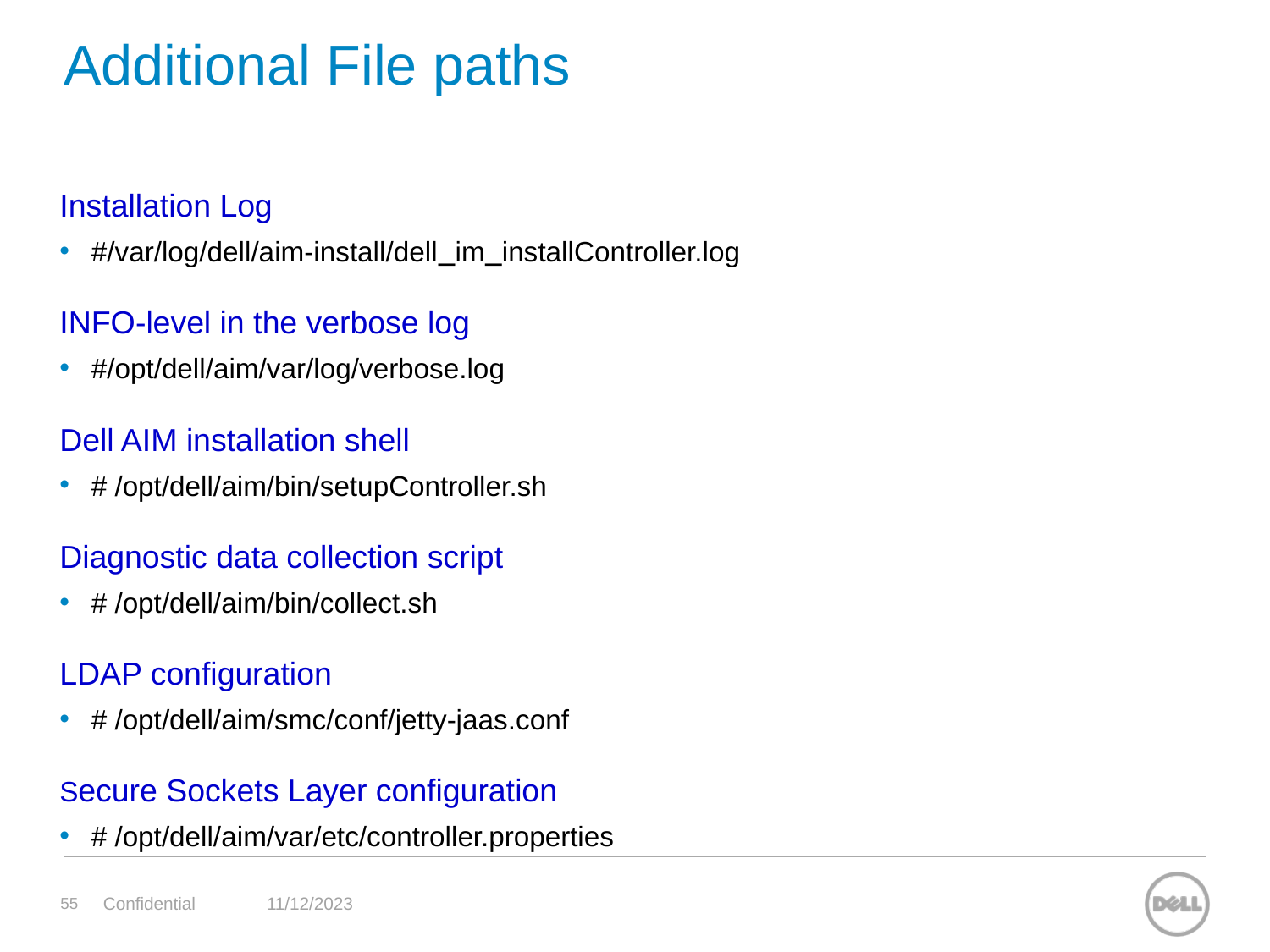

# Additional File paths
Installation Log
#/var/log/dell/aim-install/dell_im_installController.log

INFO-level in the verbose log
#/opt/dell/aim/var/log/verbose.log

Dell AIM installation shell
# /opt/dell/aim/bin/setupController.sh

Diagnostic data collection script
# /opt/dell/aim/bin/collect.sh

LDAP configuration
# /opt/dell/aim/smc/conf/jetty-jaas.conf

Secure Sockets Layer configuration
# /opt/dell/aim/var/etc/controller.properties

11/12/2023
Confidential
55